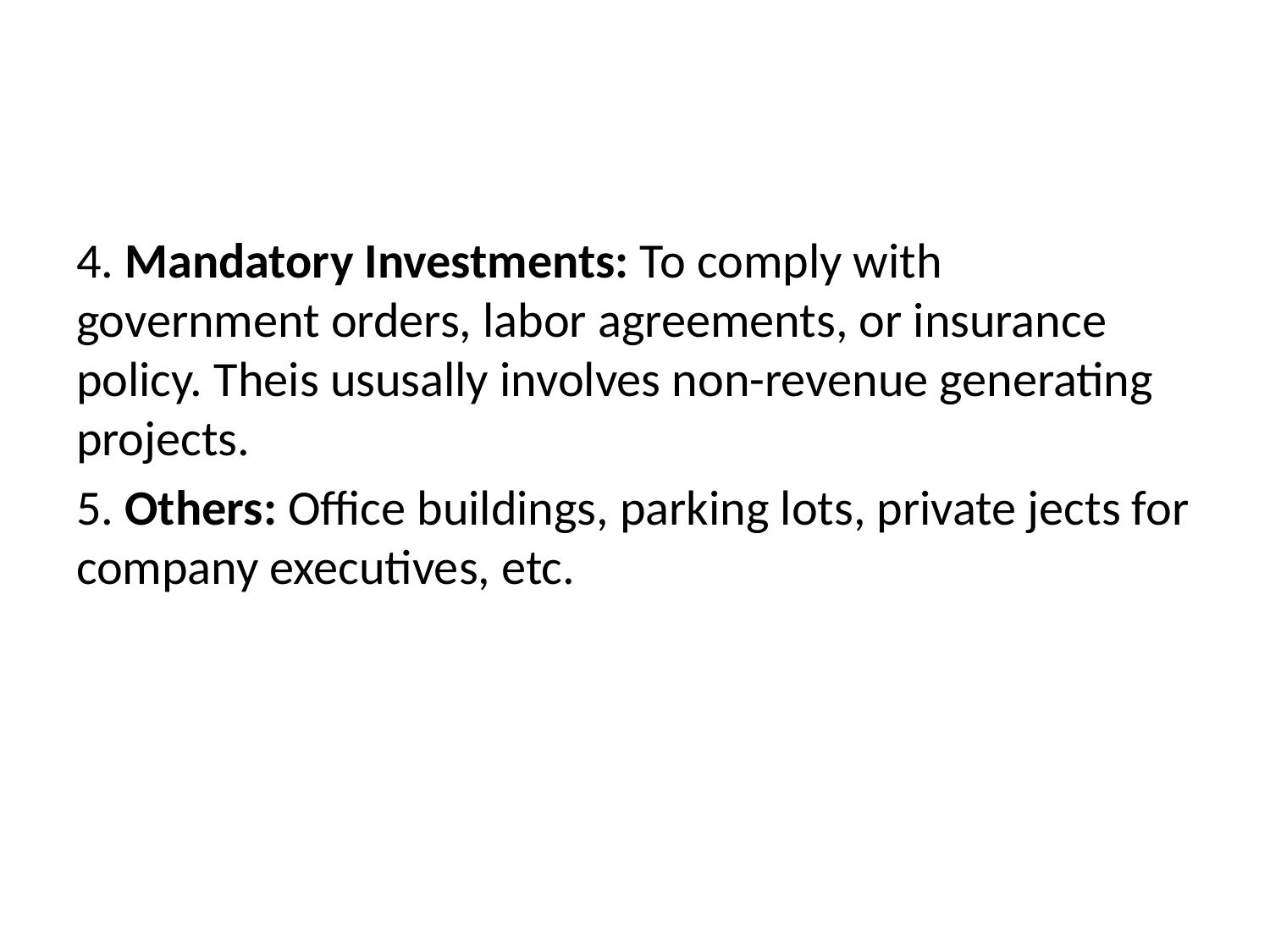

#
4. Mandatory Investments: To comply with government orders, labor agreements, or insurance policy. Theis ususally involves non-revenue generating projects.
5. Others: Office buildings, parking lots, private jects for company executives, etc.